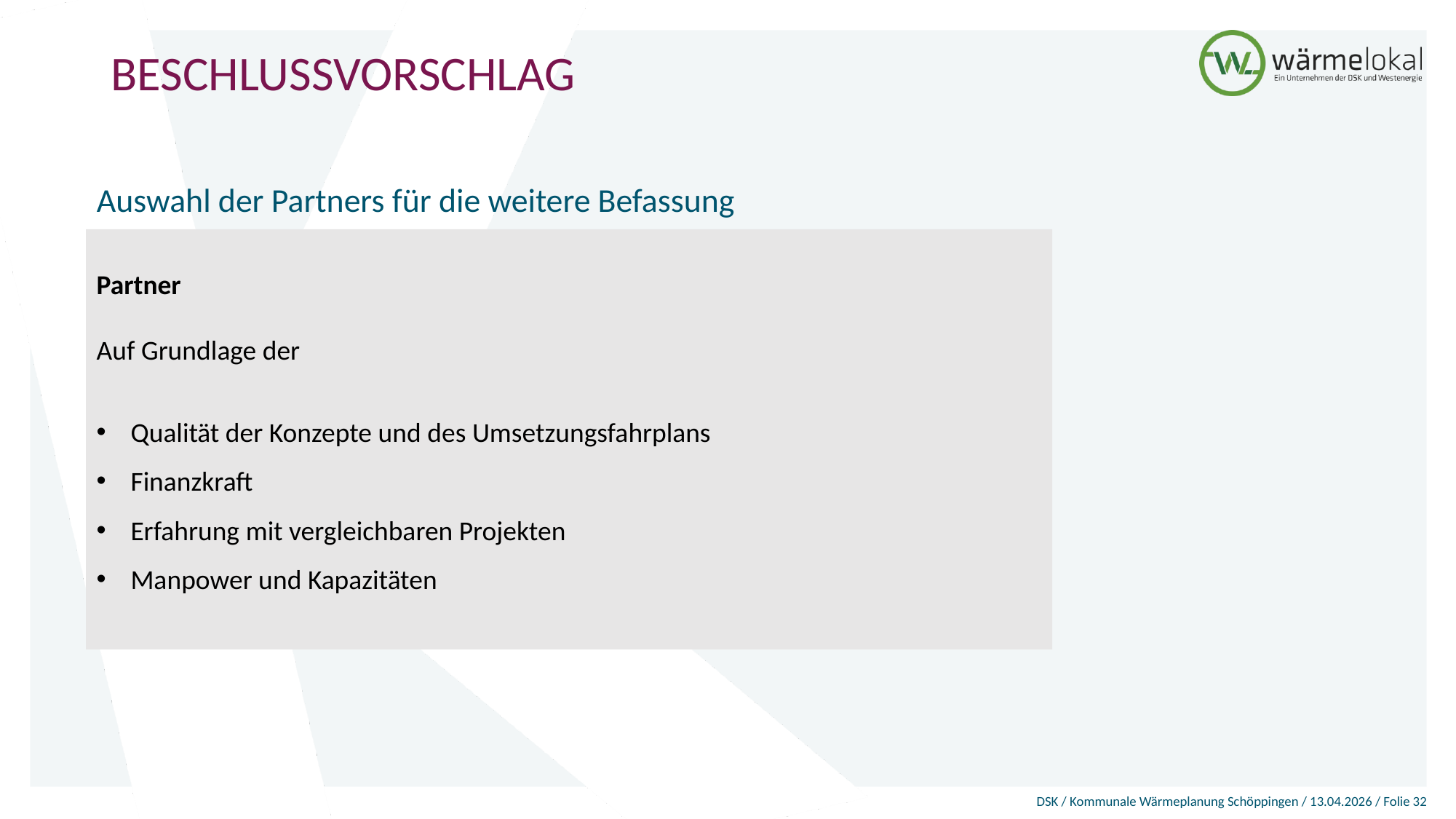

# Beschlussvorschlag

Auswahl der Partners für die weitere Befassung

Partner

Auf Grundlage der

Qualität der Konzepte und des Umsetzungsfahrplans
Finanzkraft
Erfahrung mit vergleichbaren Projekten
Manpower und Kapazitäten